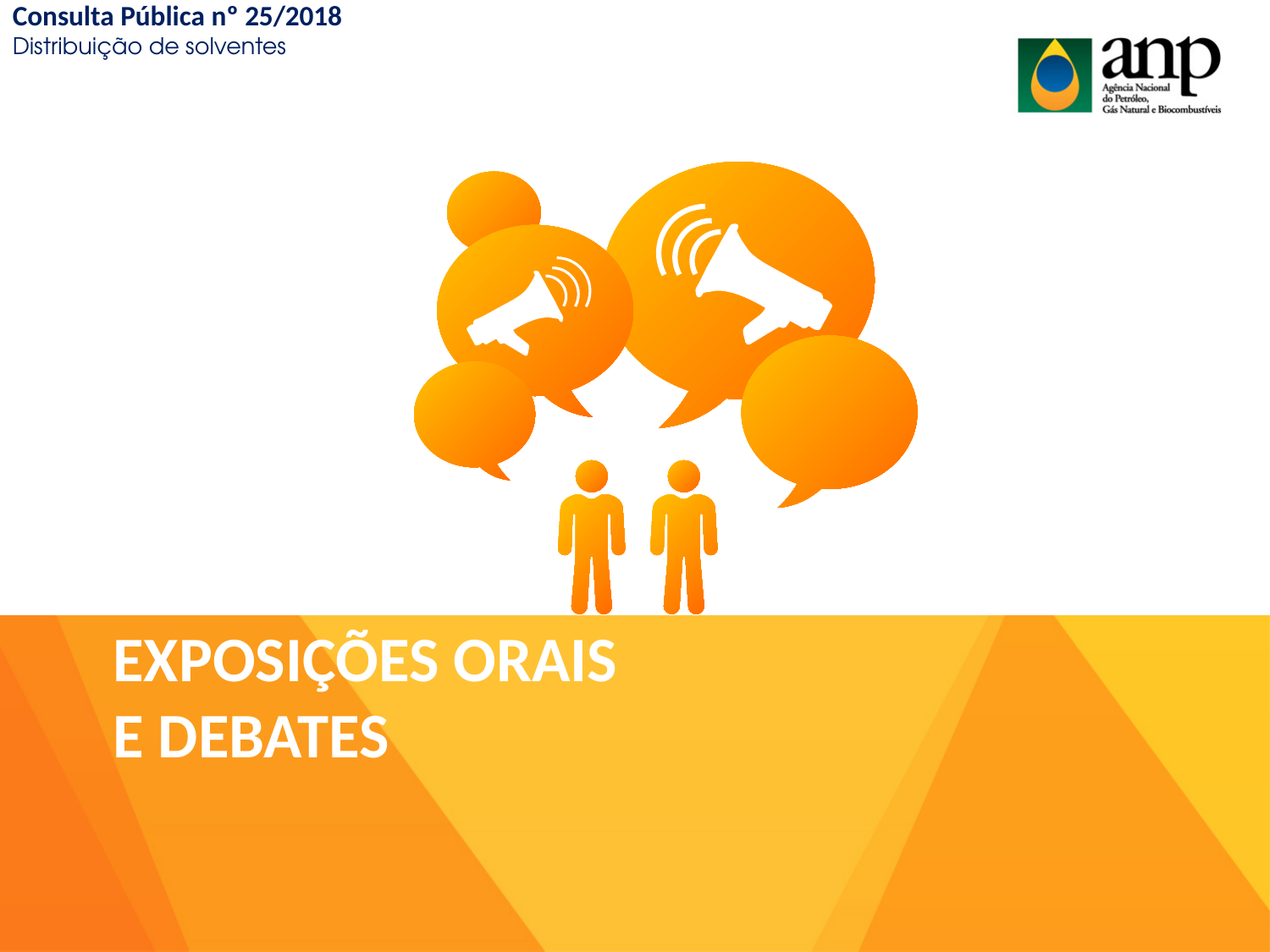

Consulta Pública nº 25/2018
Distribuição de solventes

# EXPOSIÇÕES ORAIS e DEBATES